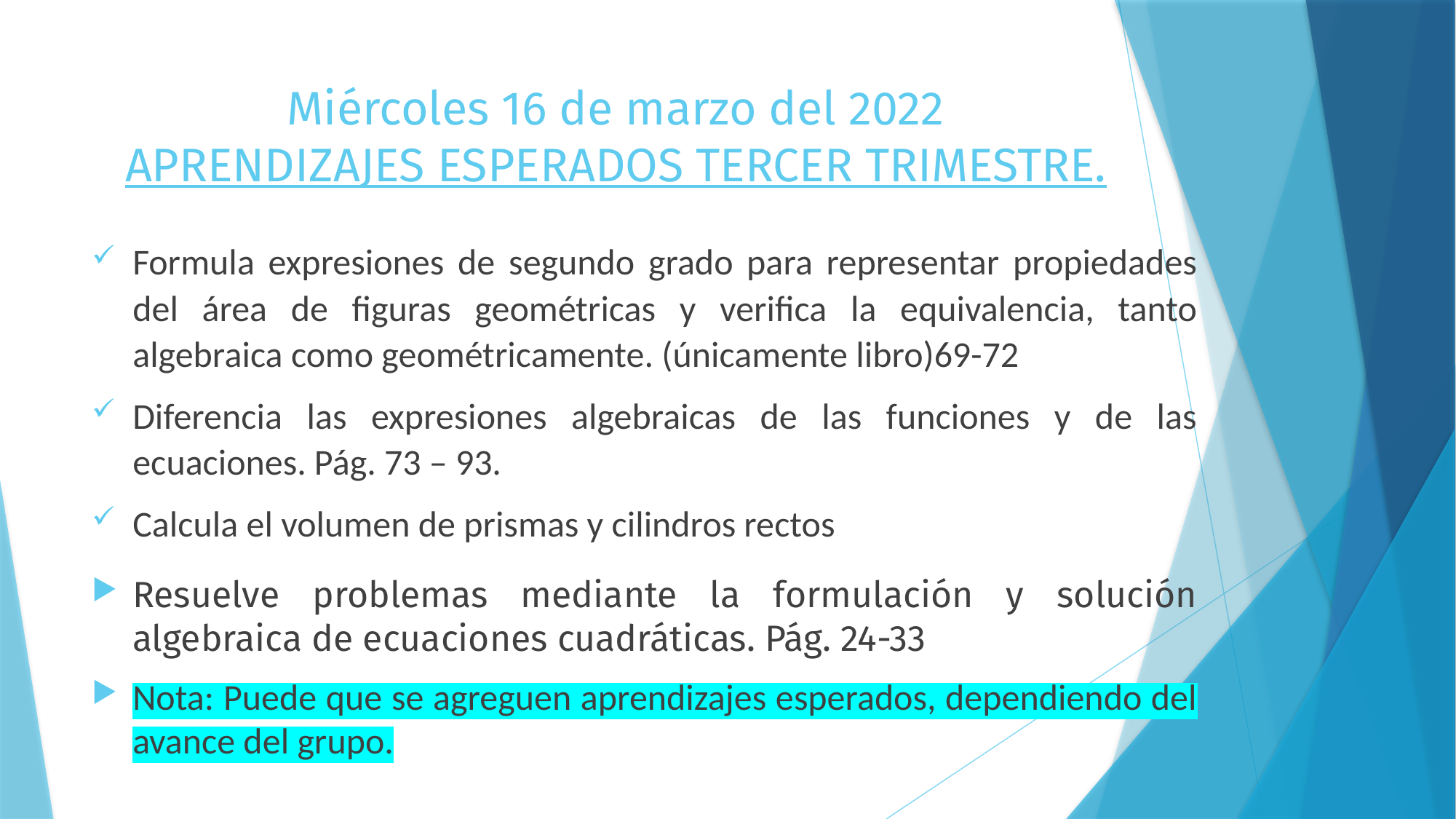

# Miércoles 16 de marzo del 2022 APRENDIZAJES ESPERADOS TERCER TRIMESTRE.
Formula expresiones de segundo grado para representar propiedades del área de figuras geométricas y verifica la equivalencia, tanto algebraica como geométricamente. (únicamente libro)69-72
Diferencia las expresiones algebraicas de las funciones y de las ecuaciones. Pág. 73 – 93.
Calcula el volumen de prismas y cilindros rectos
Resuelve problemas mediante la formulación y solución algebraica de ecuaciones cuadráticas. Pág. 24-33
Nota: Puede que se agreguen aprendizajes esperados, dependiendo del avance del grupo.